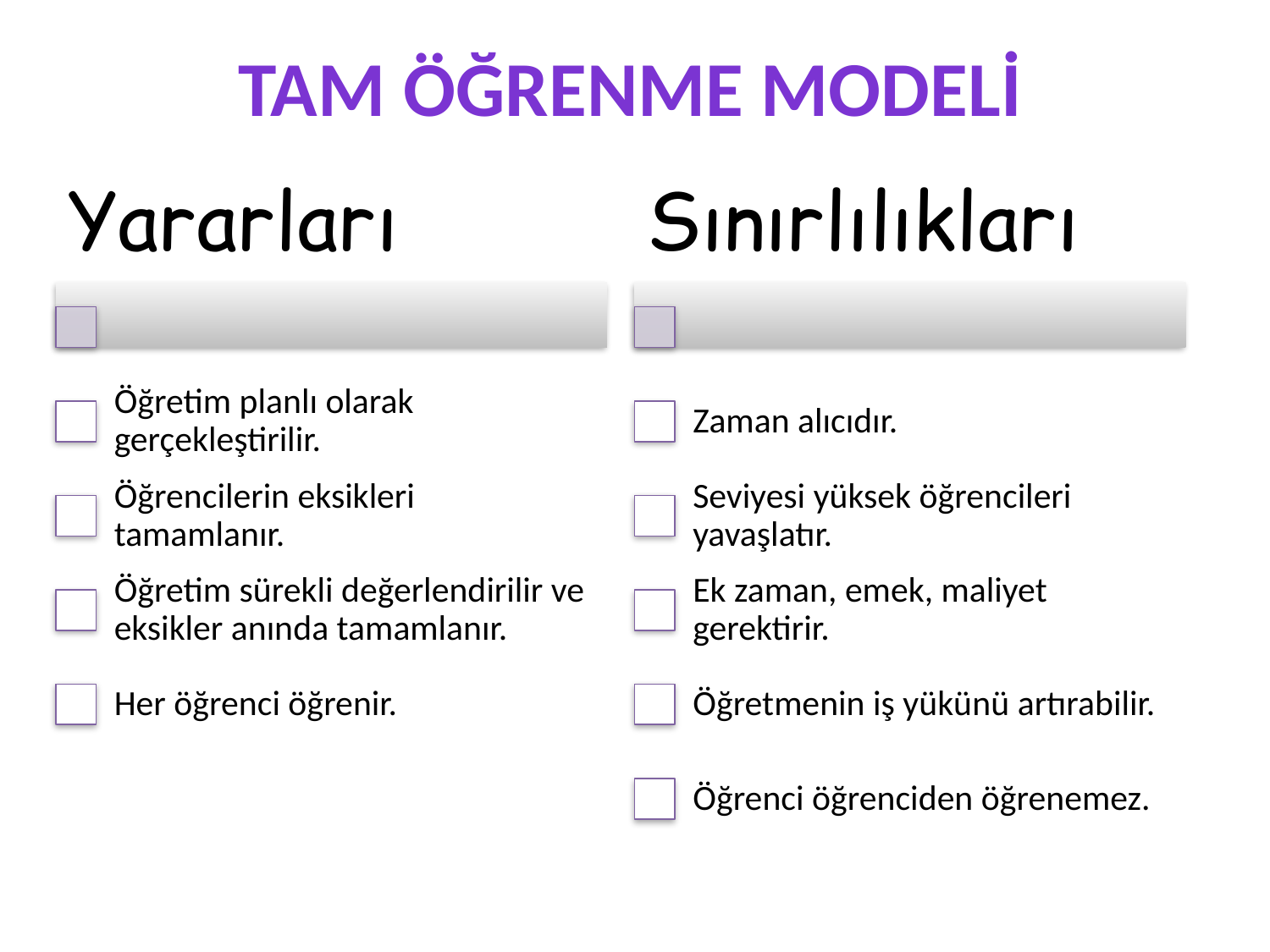

# Tam Öğrenme Modeli
Yararları
Öğretim planlı olarak gerçekleştirilir.
Öğrencilerin eksikleri tamamlanır.
Öğretim sürekli değerlendirilir ve eksikler anında tamamlanır.
Her öğrenci öğrenir.
Sınırlılıkları
Zaman alıcıdır.
Seviyesi yüksek öğrencileri yavaşlatır.
Ek zaman, emek, maliyet gerektirir.
Öğretmenin iş yükünü artırabilir.
Öğrenci öğrenciden öğrenemez.